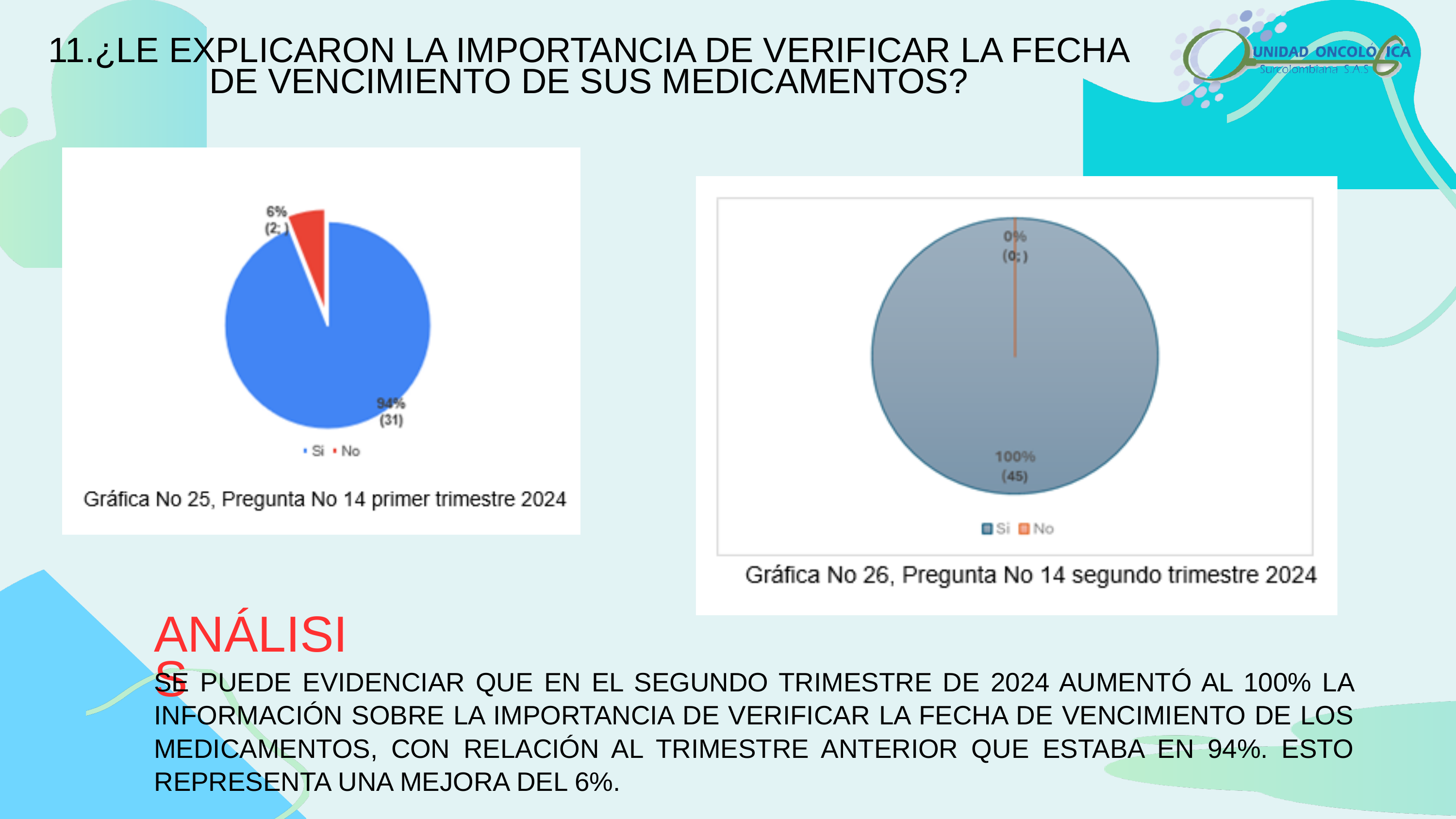

11.¿LE EXPLICARON LA IMPORTANCIA DE VERIFICAR LA FECHA DE VENCIMIENTO DE SUS MEDICAMENTOS?

ANÁLISIS

SE PUEDE EVIDENCIAR QUE EN EL SEGUNDO TRIMESTRE DE 2024 AUMENTÓ AL 100% LA INFORMACIÓN SOBRE LA IMPORTANCIA DE VERIFICAR LA FECHA DE VENCIMIENTO DE LOS MEDICAMENTOS, CON RELACIÓN AL TRIMESTRE ANTERIOR QUE ESTABA EN 94%. ESTO REPRESENTA UNA MEJORA DEL 6%.